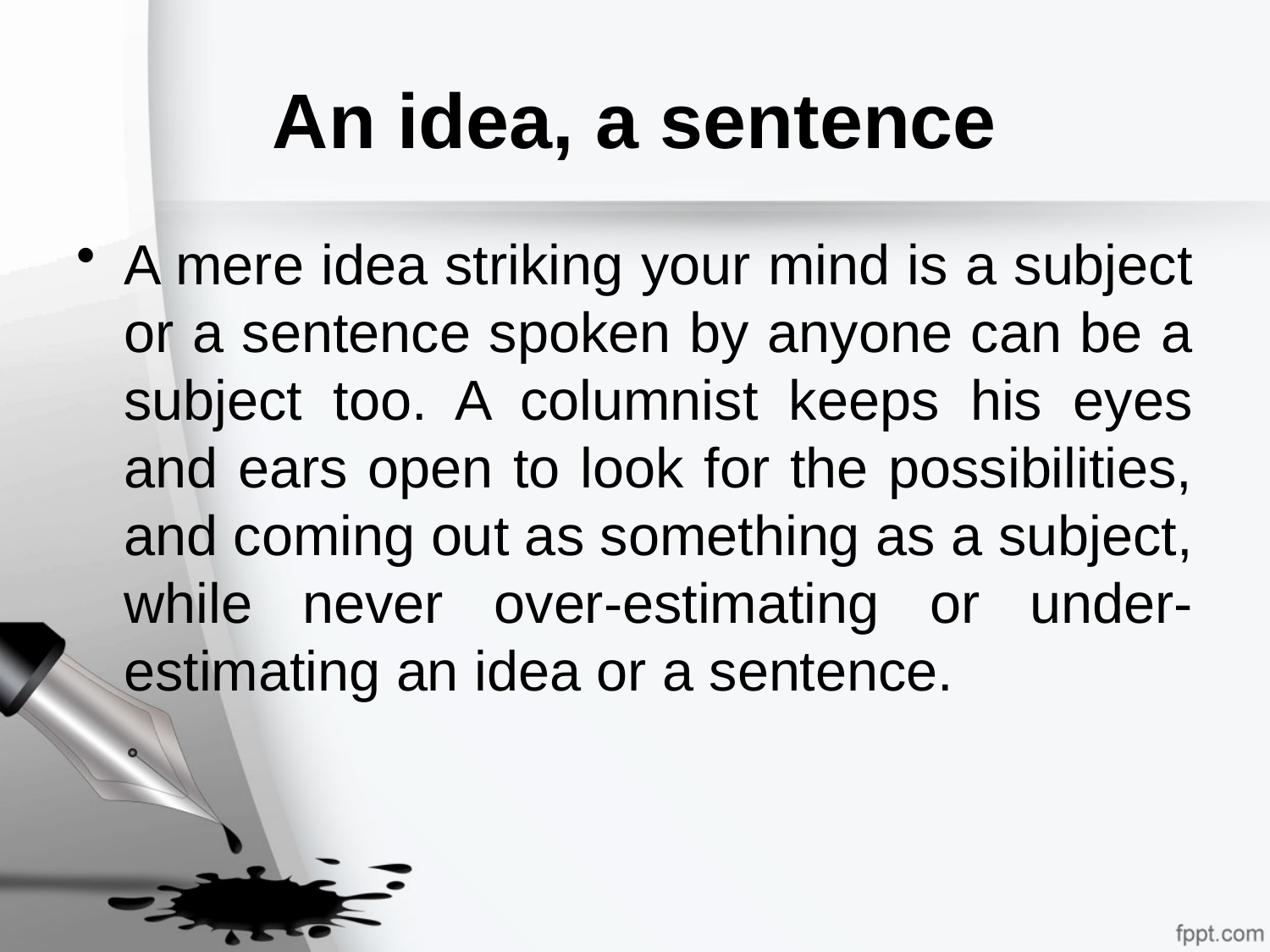

# An idea, a sentence
A mere idea striking your mind is a subject or a sentence spoken by anyone can be a subject too. A columnist keeps his eyes and ears open to look for the possibilities, and coming out as something as a subject, while never over-estimating or under-estimating an idea or a sentence.